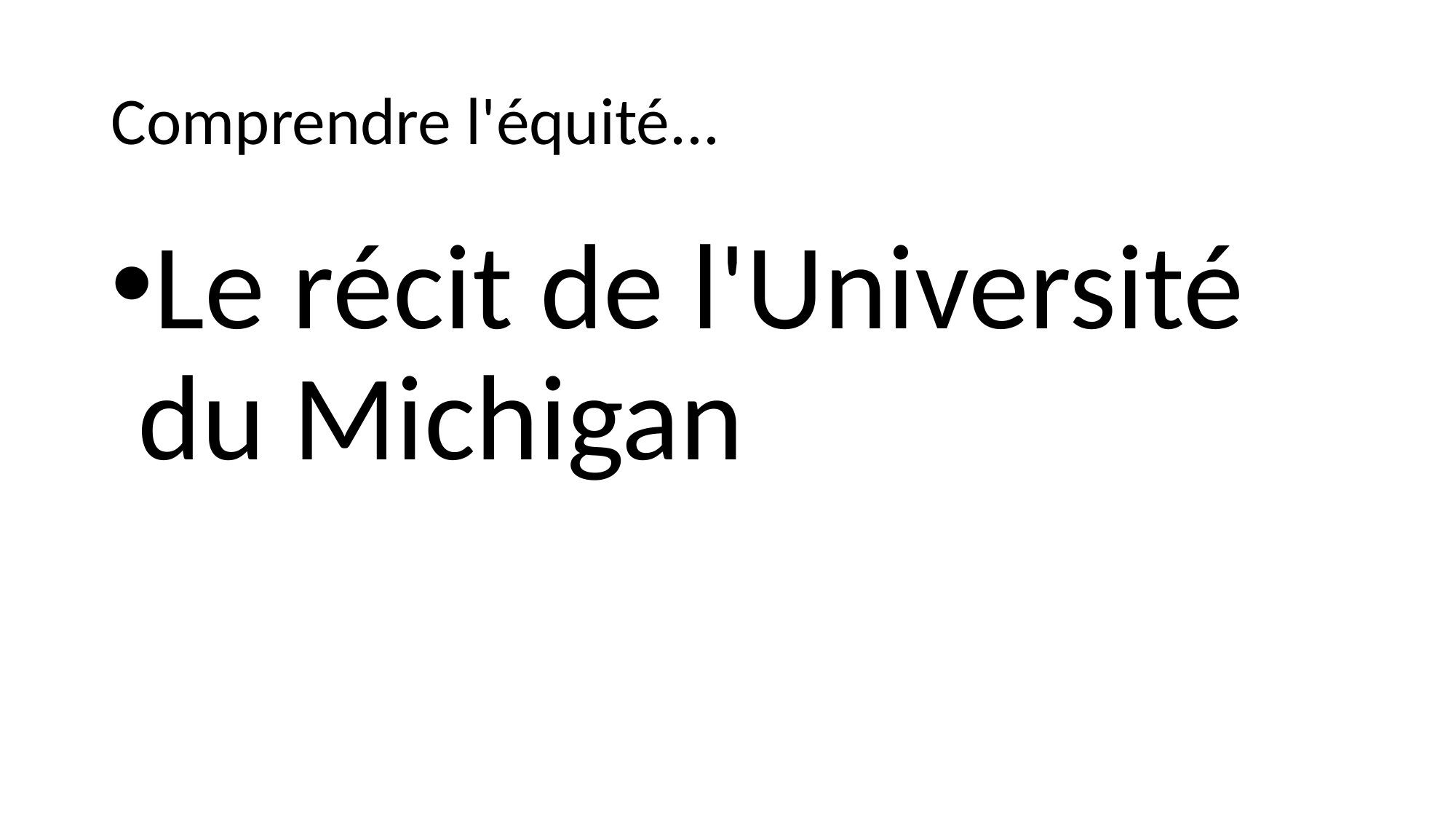

# Comprendre l'équité...
Le récit de l'Université du Michigan